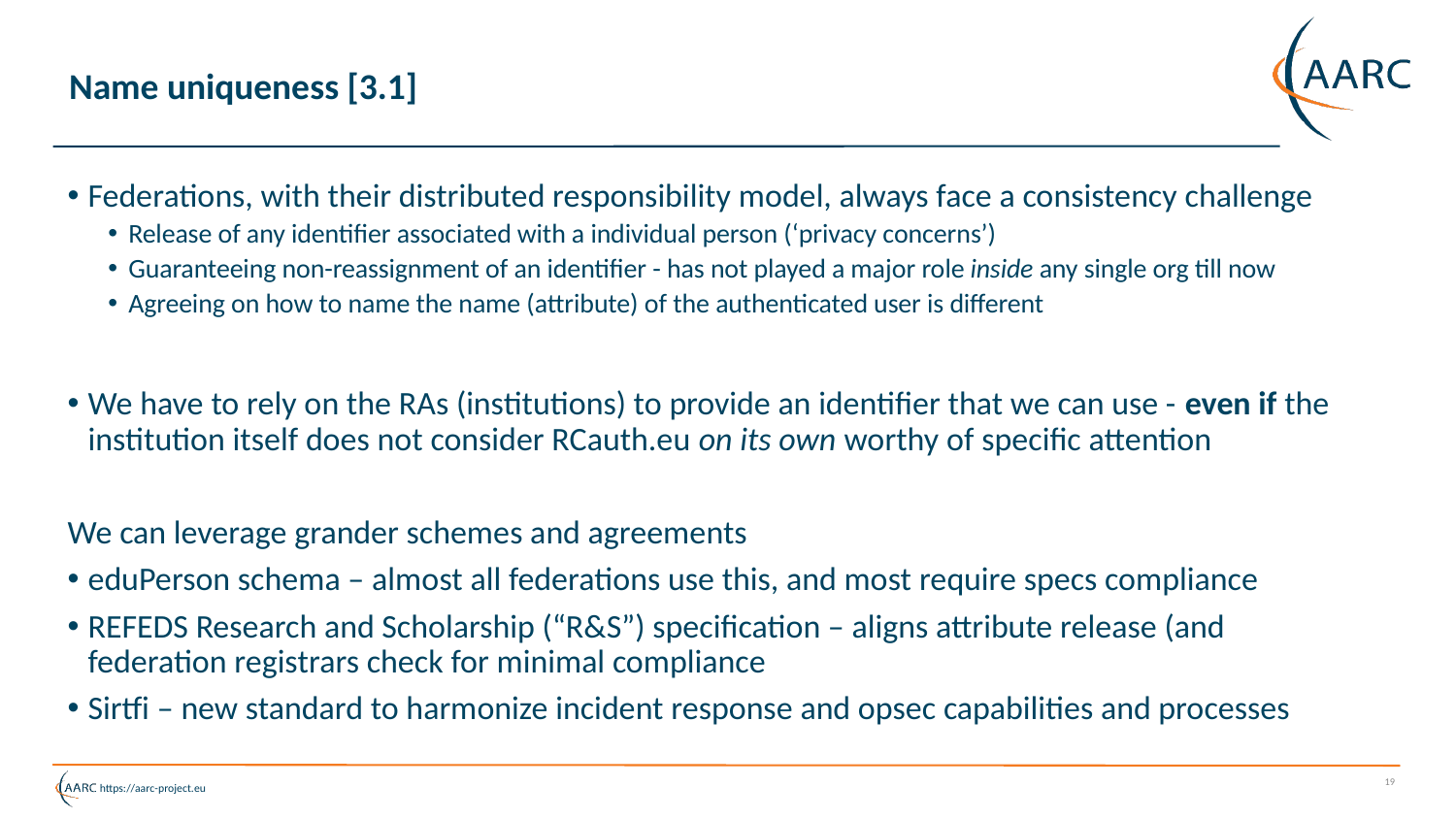

# Name uniqueness [3.1]
Federations, with their distributed responsibility model, always face a consistency challenge
Release of any identifier associated with a individual person (‘privacy concerns’)
Guaranteeing non-reassignment of an identifier - has not played a major role inside any single org till now
Agreeing on how to name the name (attribute) of the authenticated user is different

We have to rely on the RAs (institutions) to provide an identifier that we can use - even if the institution itself does not consider RCauth.eu on its own worthy of specific attention

We can leverage grander schemes and agreements
eduPerson schema – almost all federations use this, and most require specs compliance
REFEDS Research and Scholarship (“R&S”) specification – aligns attribute release (and federation registrars check for minimal compliance
Sirtfi – new standard to harmonize incident response and opsec capabilities and processes
19